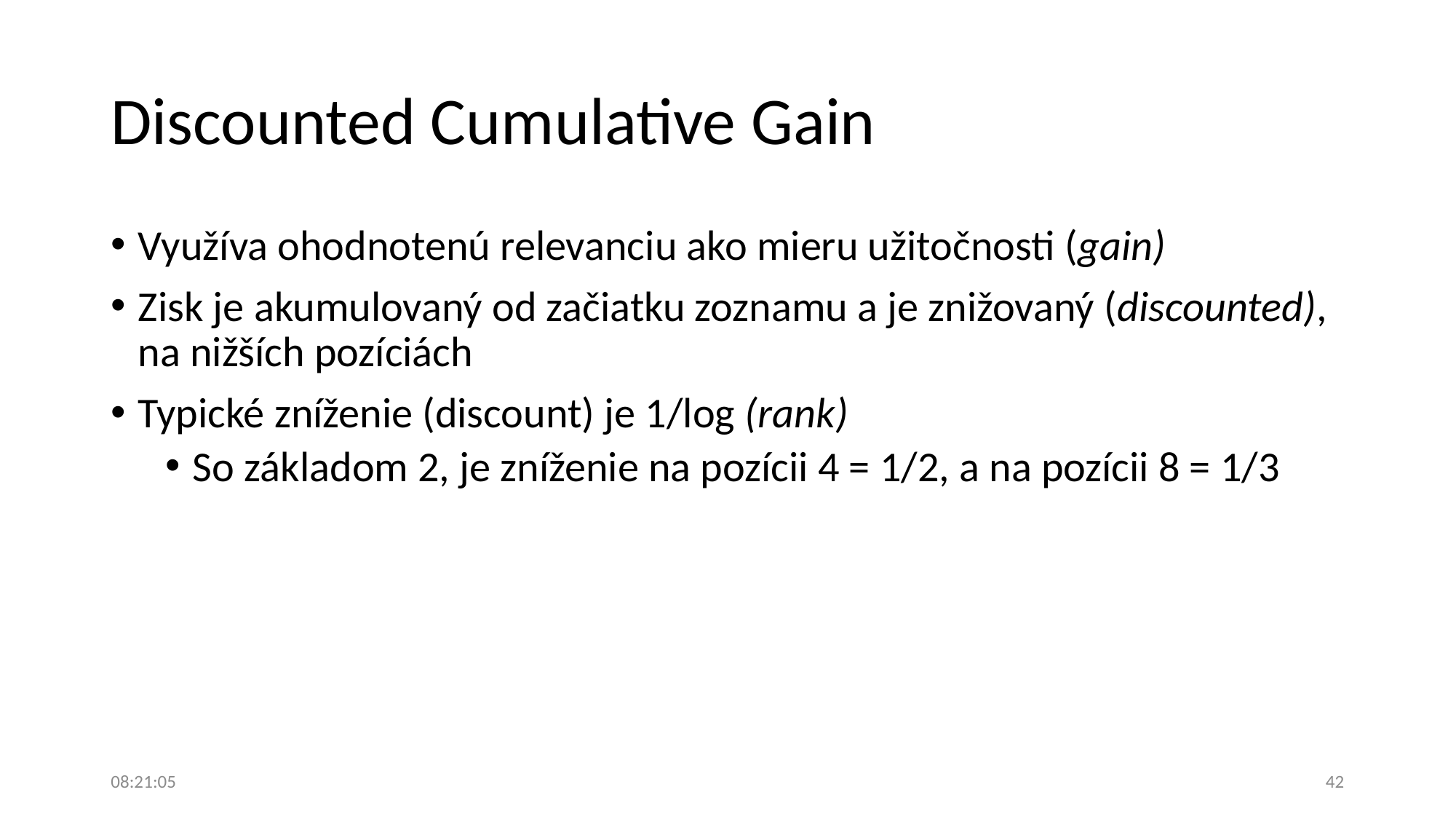

# Discounted Cumulative Gain
Využíva ohodnotenú relevanciu ako mieru užitočnosti (gain)
Zisk je akumulovaný od začiatku zoznamu a je znižovaný (discounted), na nižších pozíciách
Typické zníženie (discount) je 1/log (rank)
So základom 2, je zníženie na pozícii 4 = 1/2, a na pozícii 8 = 1/3

08:21:05
42